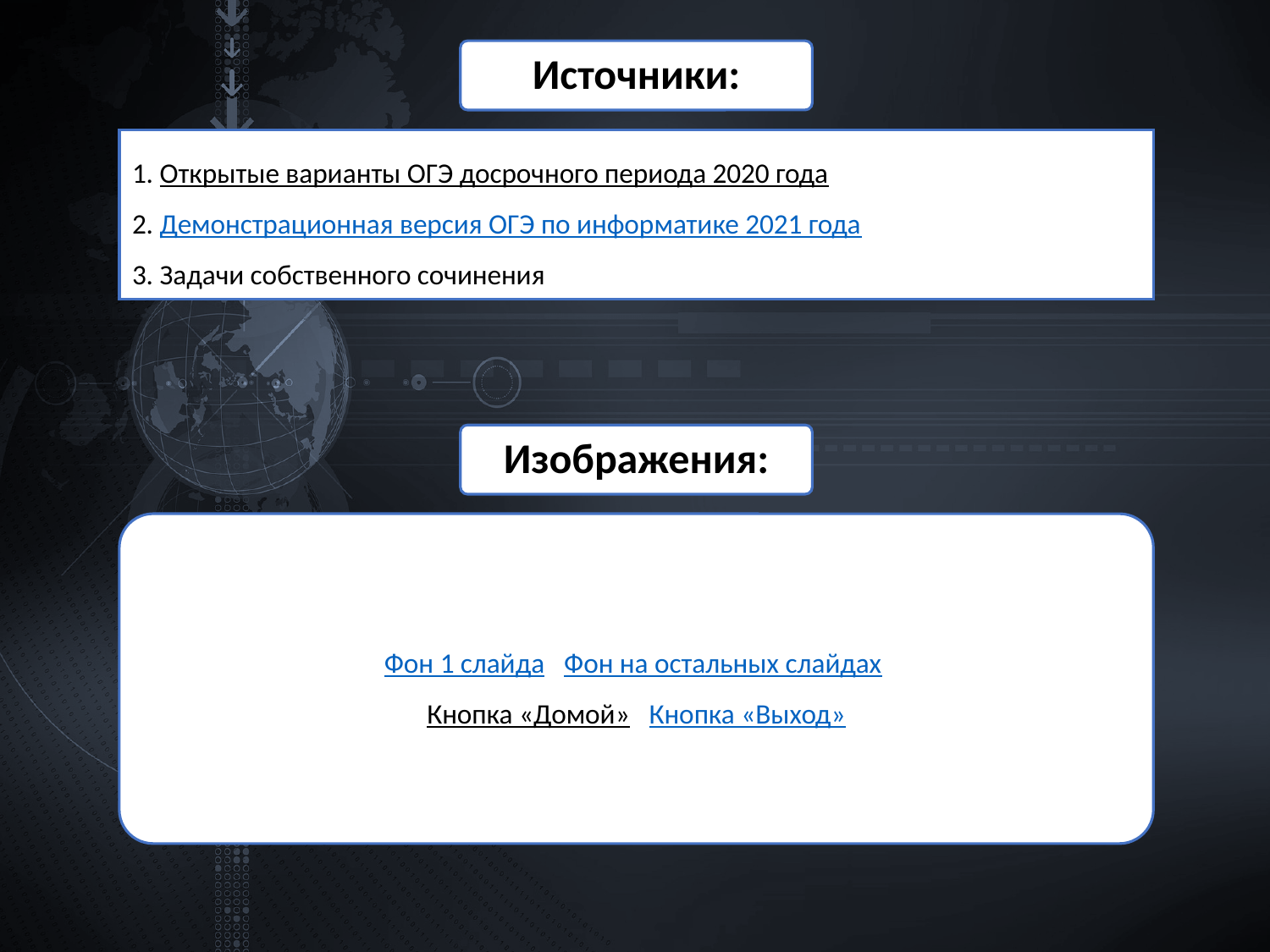

Источники:
# 1. Открытые варианты ОГЭ досрочного периода 2020 года 2. Демонстрационная версия ОГЭ по информатике 2021 года 3. Задачи собственного сочинения
Изображения:
Фон 1 слайда   Фон на остальных слайдах
Кнопка «Домой»   Кнопка «Выход»